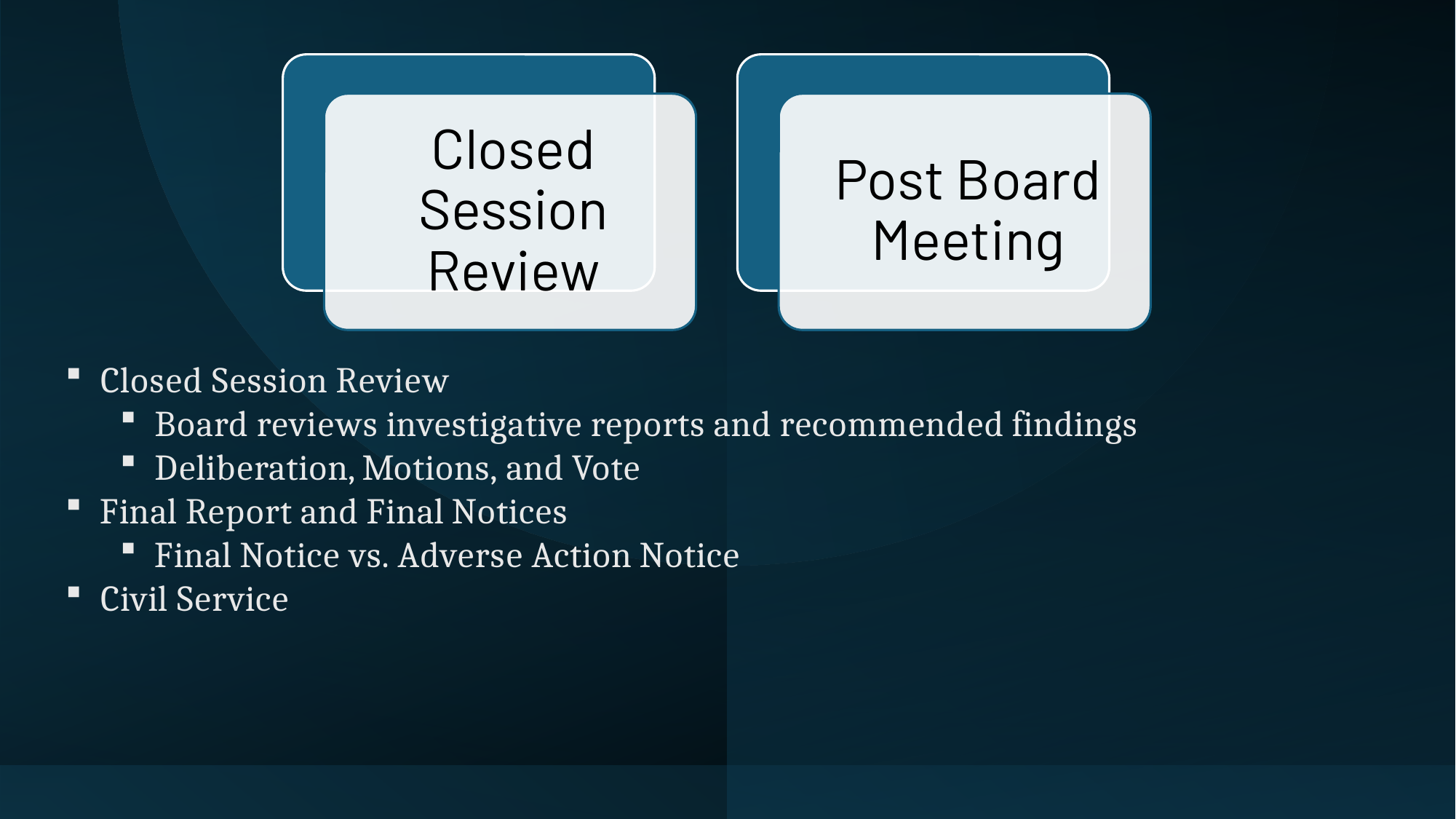

Closed Session Review
Post Board Meeting
Closed Session Review
Board reviews investigative reports and recommended findings
Deliberation, Motions, and Vote
Final Report and Final Notices
Final Notice vs. Adverse Action Notice
Civil Service